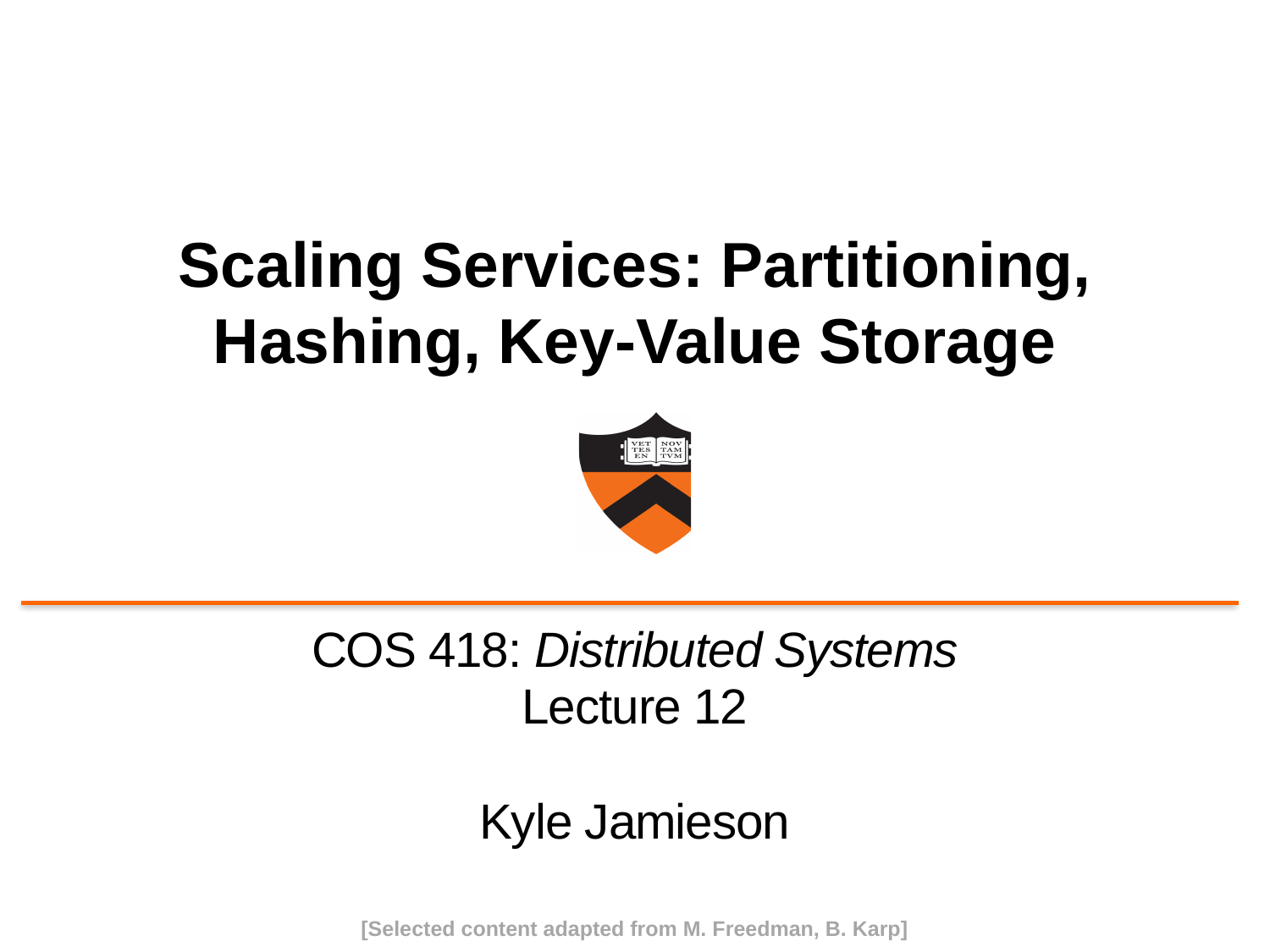

# Scaling Services: Partitioning, Hashing, Key-Value Storage
COS 418: Distributed Systems
Lecture 12

Kyle Jamieson
[Selected content adapted from M. Freedman, B. Karp]